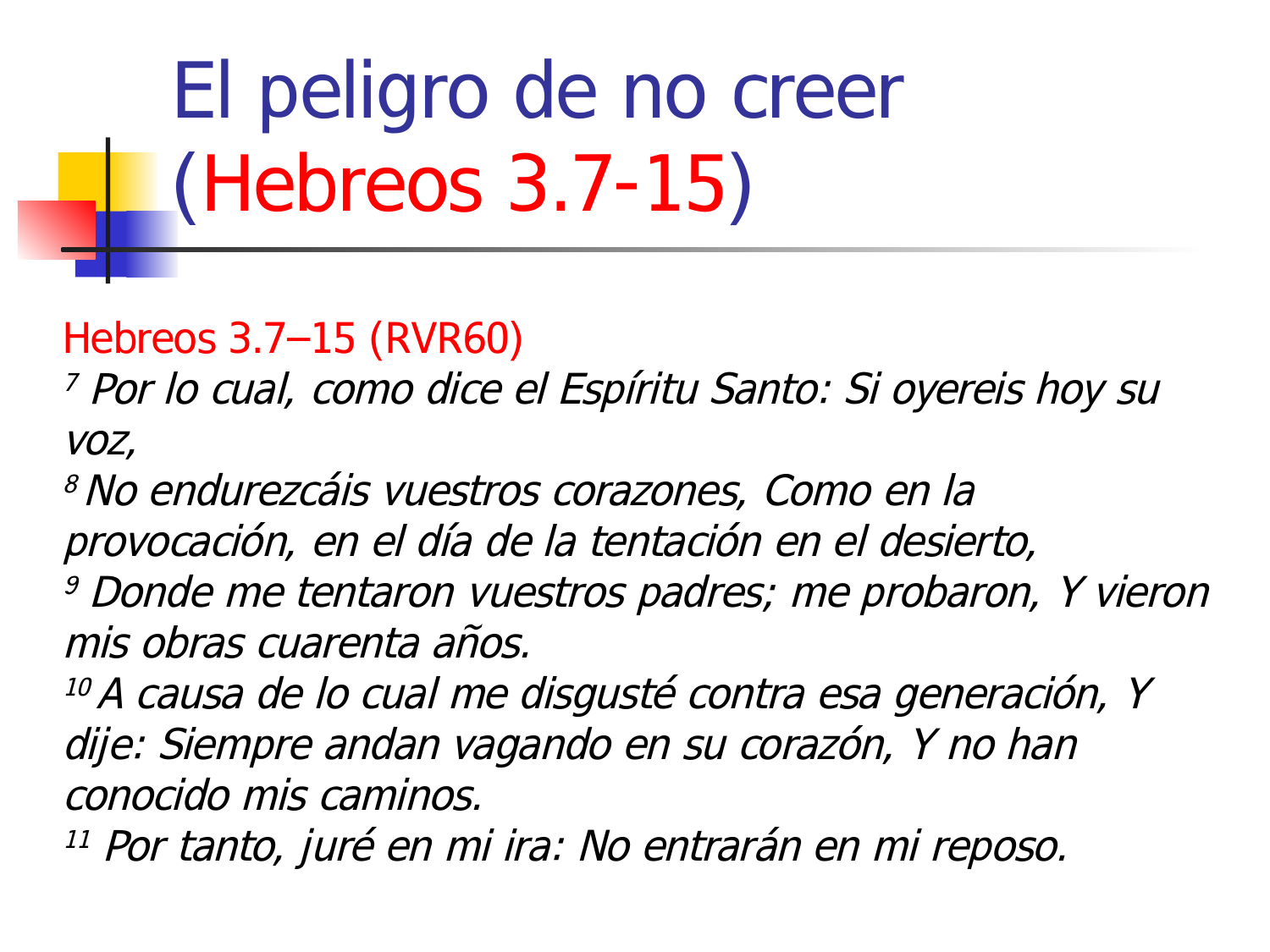

# El peligro de no creer (Hebreos 3.7-15)
Hebreos 3.7–15 (RVR60)
7 Por lo cual, como dice el Espíritu Santo: Si oyereis hoy su voz,
8 No endurezcáis vuestros corazones, Como en la provocación, en el día de la tentación en el desierto,
9 Donde me tentaron vuestros padres; me probaron, Y vieron mis obras cuarenta años.
10 A causa de lo cual me disgusté contra esa generación, Y dije: Siempre andan vagando en su corazón, Y no han conocido mis caminos.
11 Por tanto, juré en mi ira: No entrarán en mi reposo.